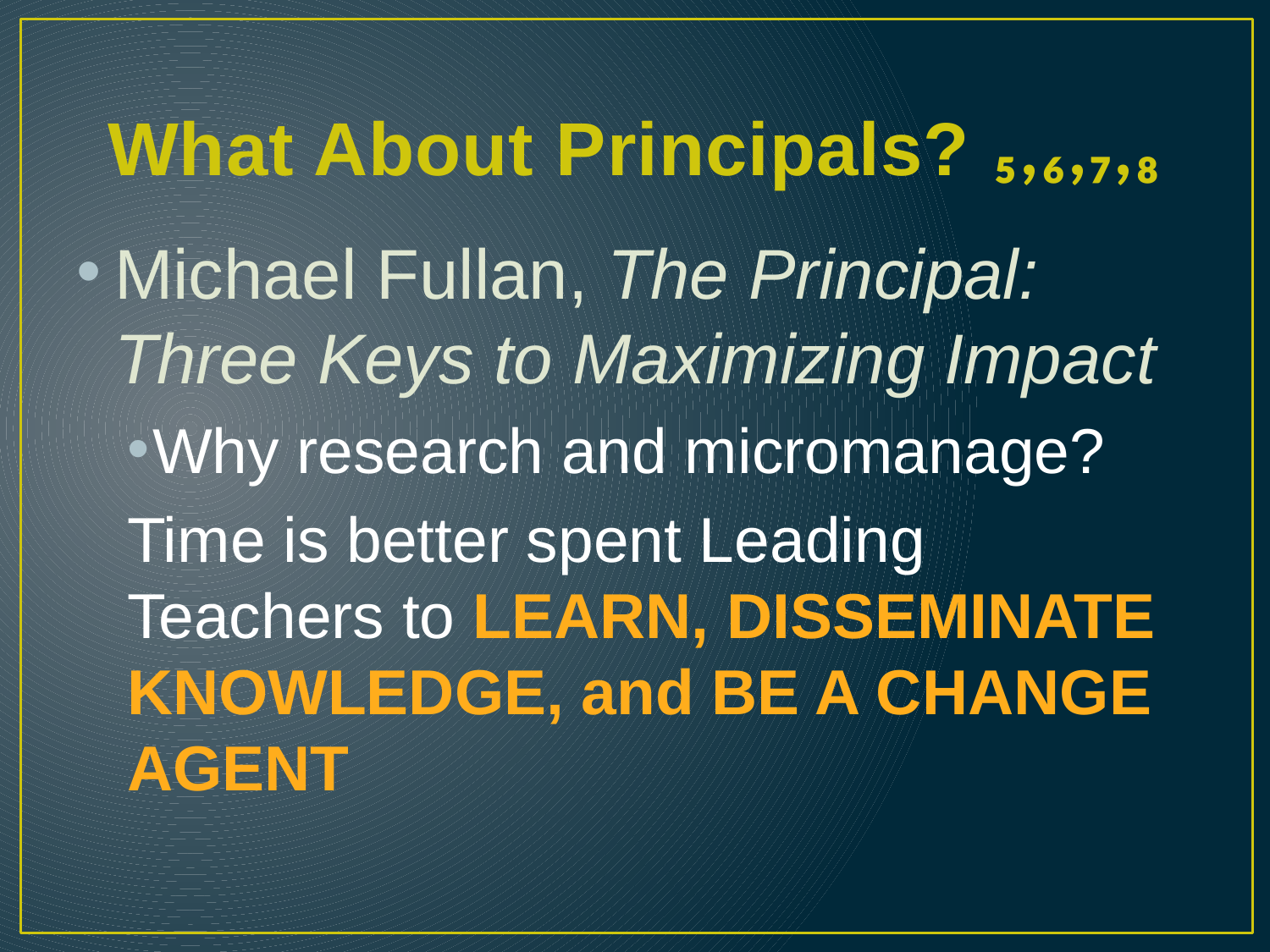

# What About Principals? ₅,₆,₇,₈
Michael Fullan, The Principal: Three Keys to Maximizing Impact
Why research and micromanage?
Time is better spent Leading Teachers to LEARN, DISSEMINATE KNOWLEDGE, and BE A CHANGE AGENT